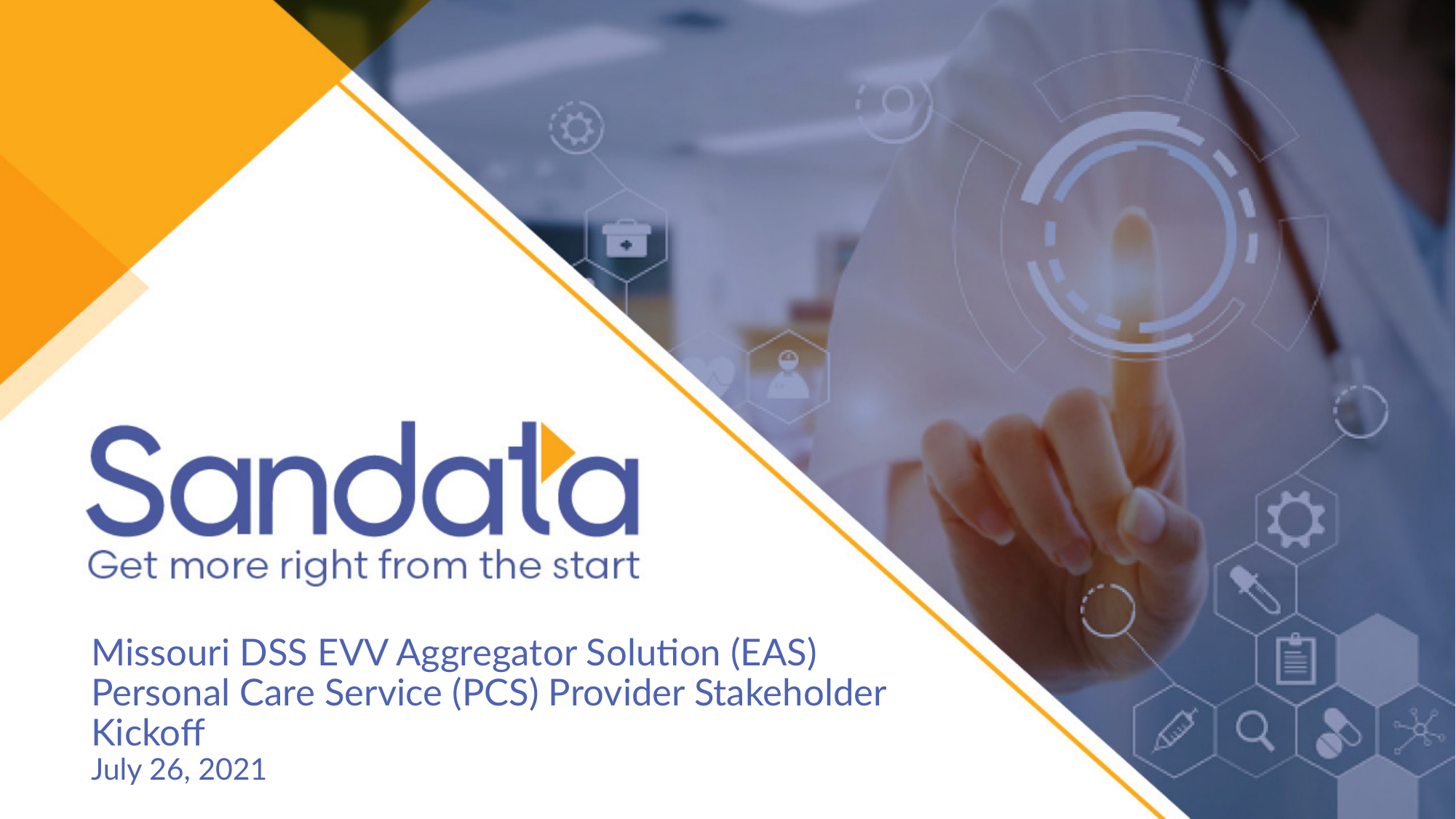

Missouri DSS EVV Aggregator Solution (EAS) Personal Care Service (PCS) Provider Stakeholder Kickoff
July 26, 2021